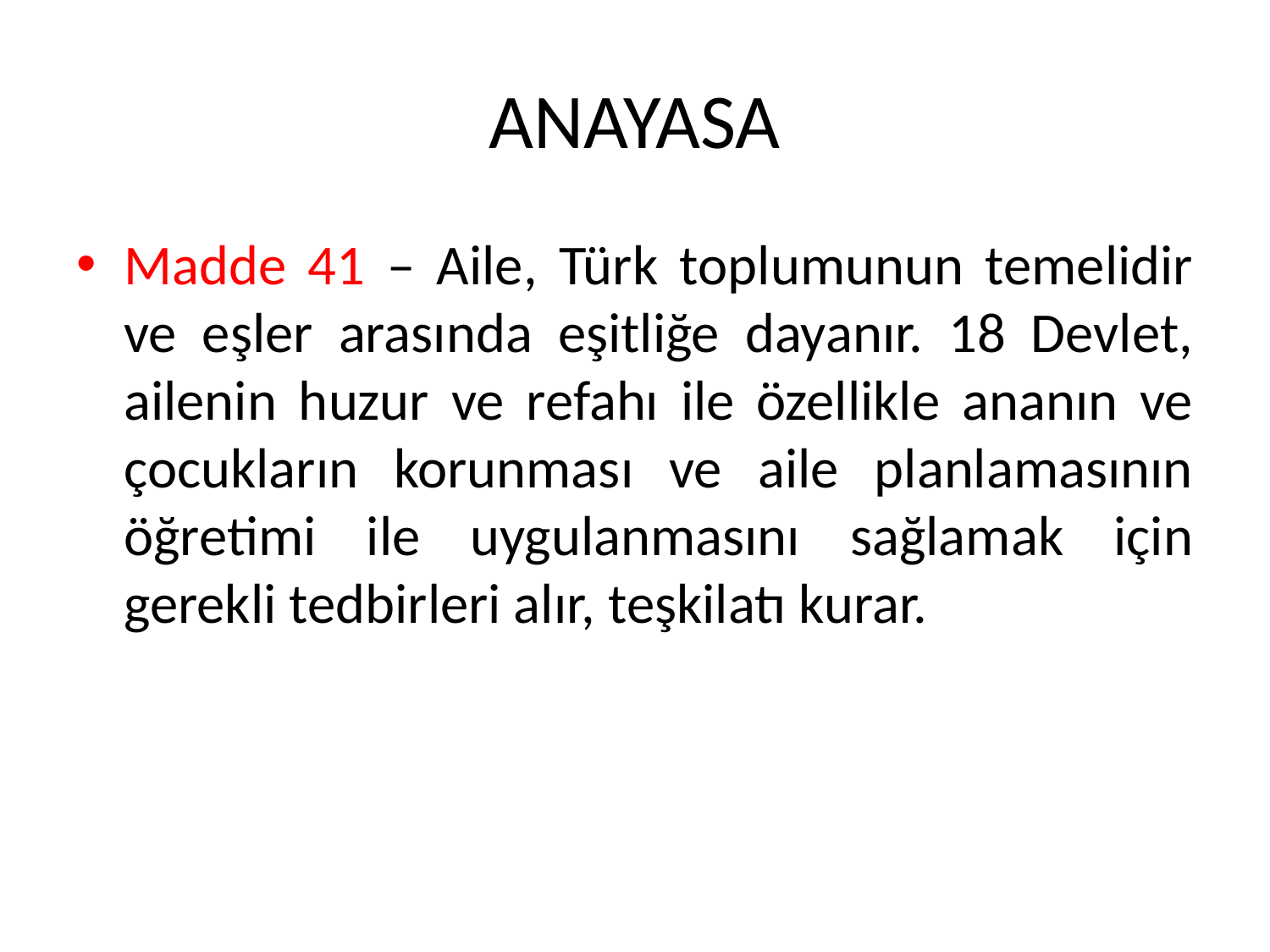

# ANAYASA
Madde 41 – Aile, Türk toplumunun temelidir ve eşler arasında eşitliğe dayanır. 18 Devlet, ailenin huzur ve refahı ile özellikle ananın ve çocukların korunması ve aile planlamasının öğretimi ile uygulanmasını sağlamak için gerekli tedbirleri alır, teşkilatı kurar.